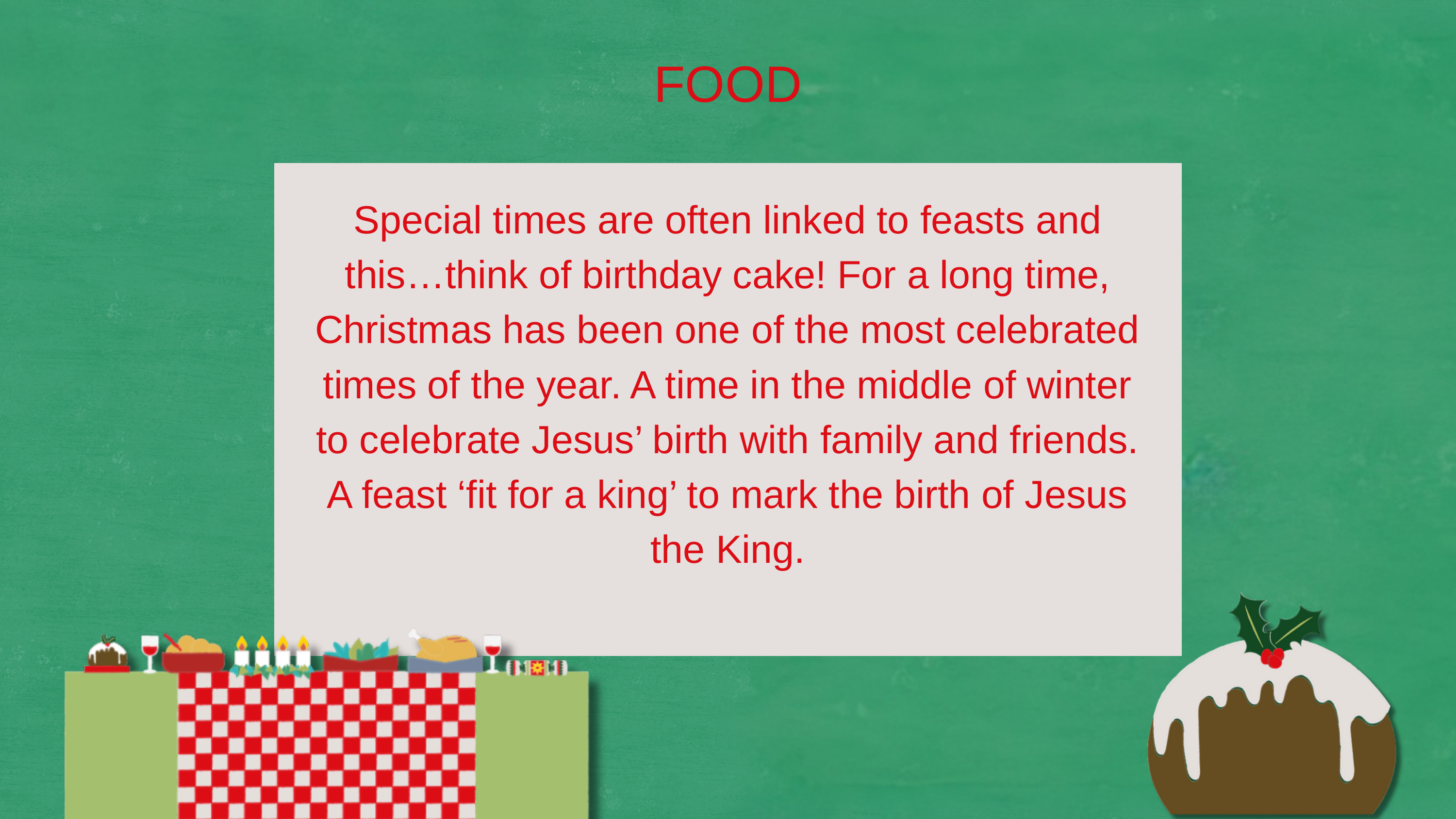

FOOD

Special times are often linked to feasts and this…think of birthday cake! For a long time, Christmas has been one of the most celebrated times of the year. A time in the middle of winter to celebrate Jesus’ birth with family and friends. A feast ‘fit for a king’ to mark the birth of Jesus the King.